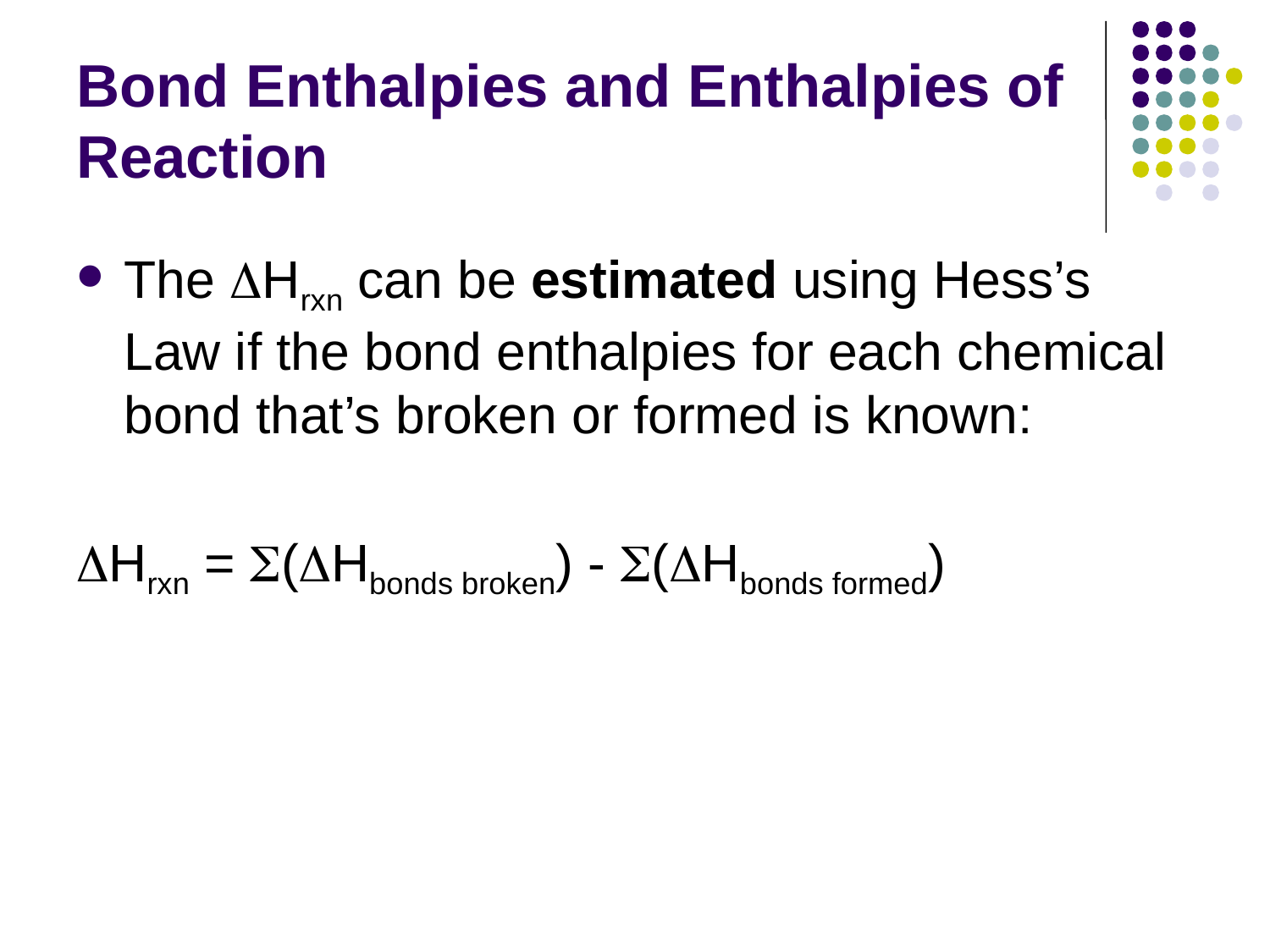

# Bond Enthalpies and Enthalpies of Reaction
The ΔHrxn can be estimated using Hess’s Law if the bond enthalpies for each chemical bond that’s broken or formed is known:

ΔHrxn = Σ(ΔHbonds broken) - Σ(ΔHbonds formed)